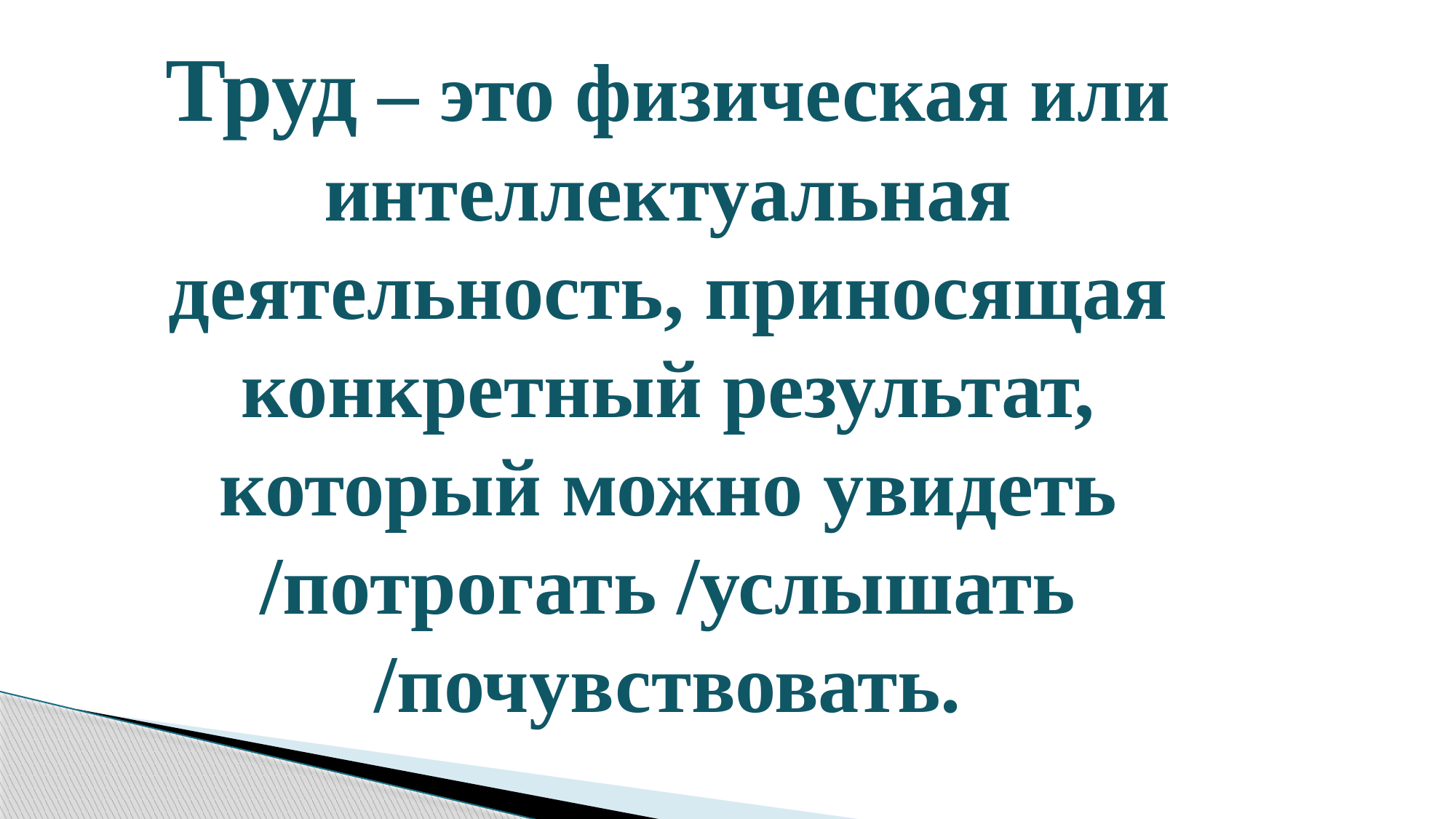

Труд – это физическая или интеллектуальная деятельность, приносящая конкретный результат, который можно увидеть /потрогать /услышать /почувствовать.

#